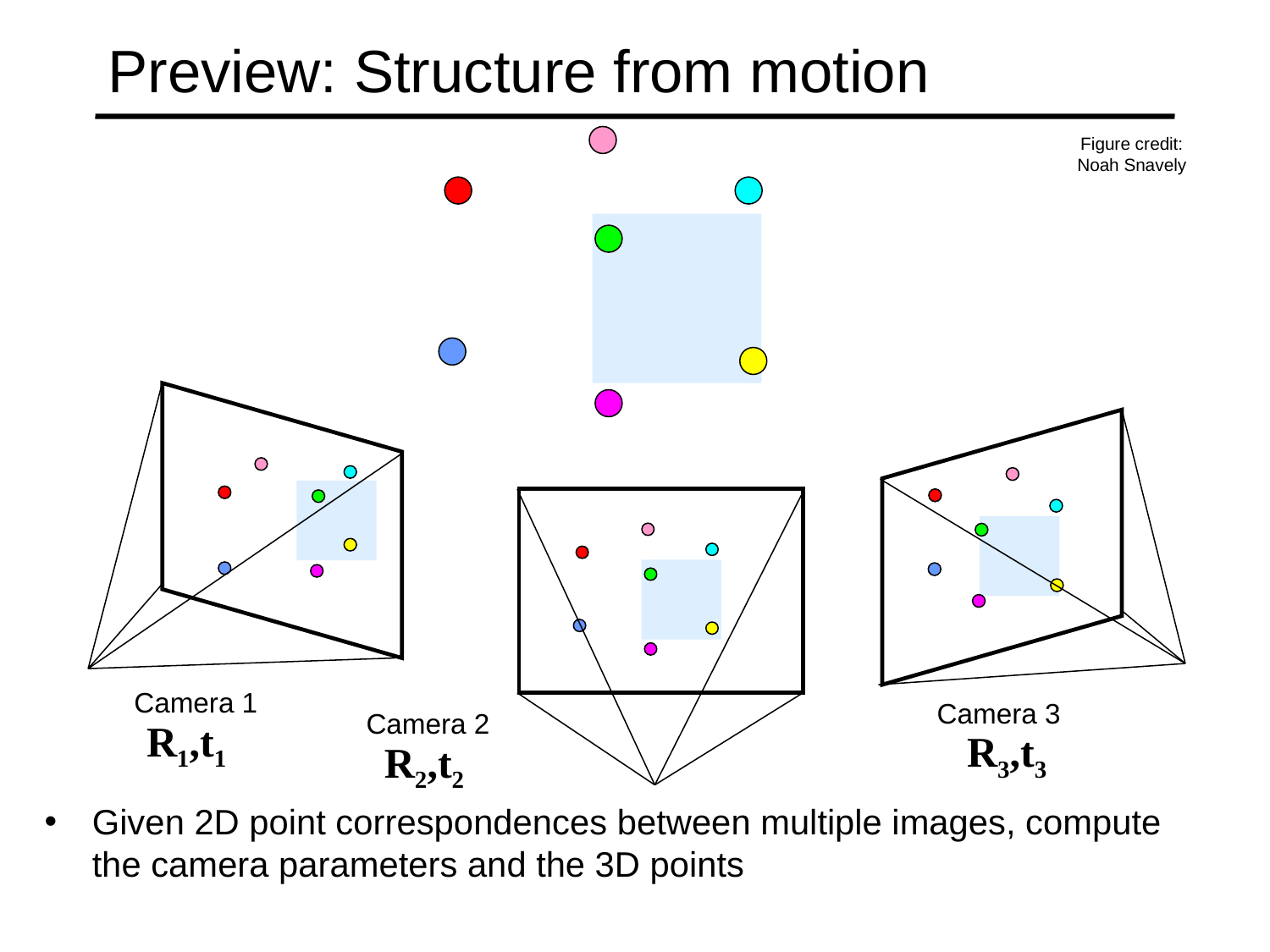

# Preview: Structure from motion

Figure credit: Noah Snavely

Camera 1
Camera 3

Camera 2
R1,t1
R3,t3
R2,t2
Given 2D point correspondences between multiple images, compute the camera parameters and the 3D points